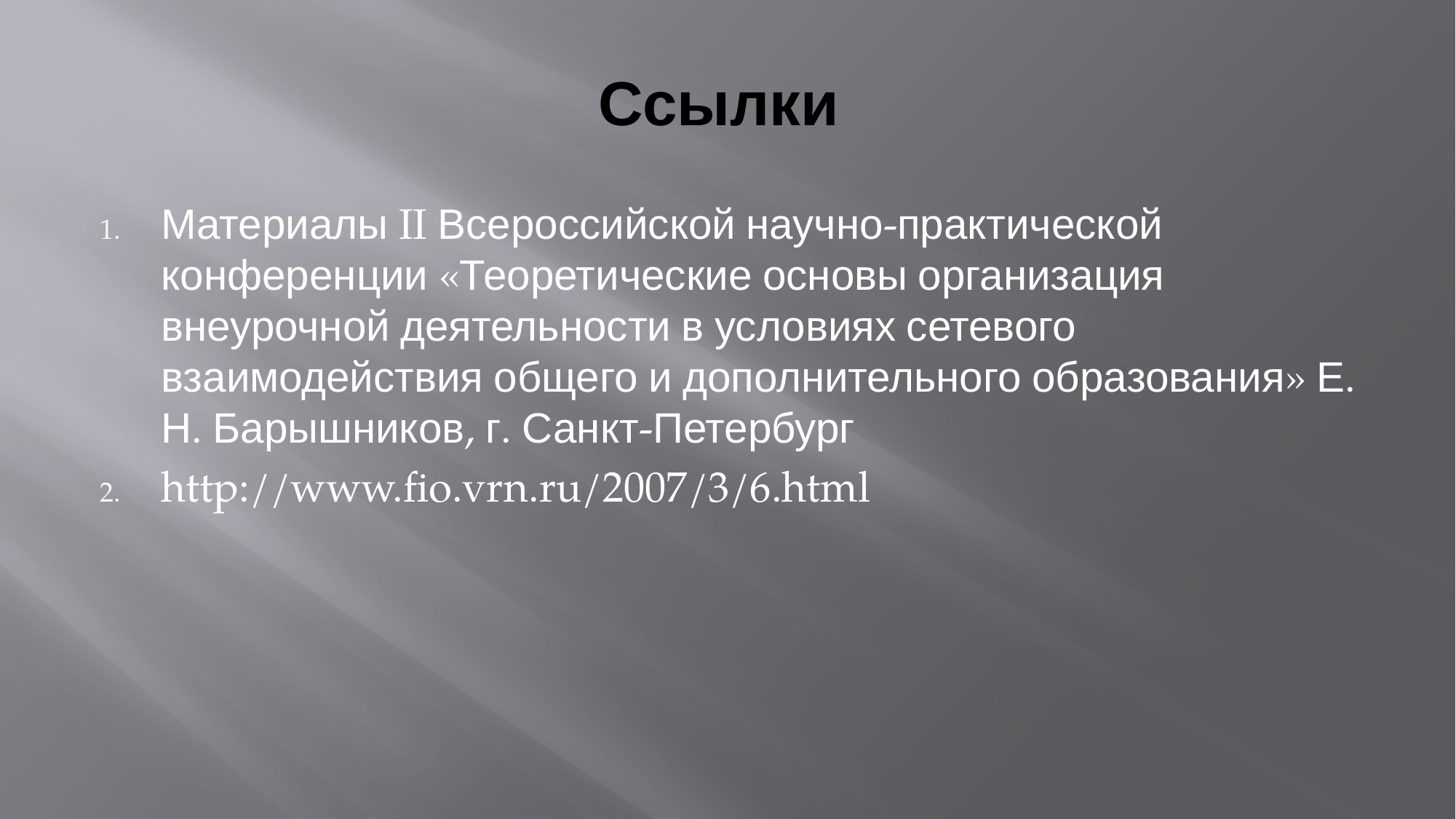

# Ссылки
Материалы II Всероссийской научно-практической конференции «Теоретические основы организация внеурочной деятельности в условиях сетевого взаимодействия общего и дополнительного образования» Е. Н. Барышников, г. Санкт-Петербург
http://www.fio.vrn.ru/2007/3/6.html